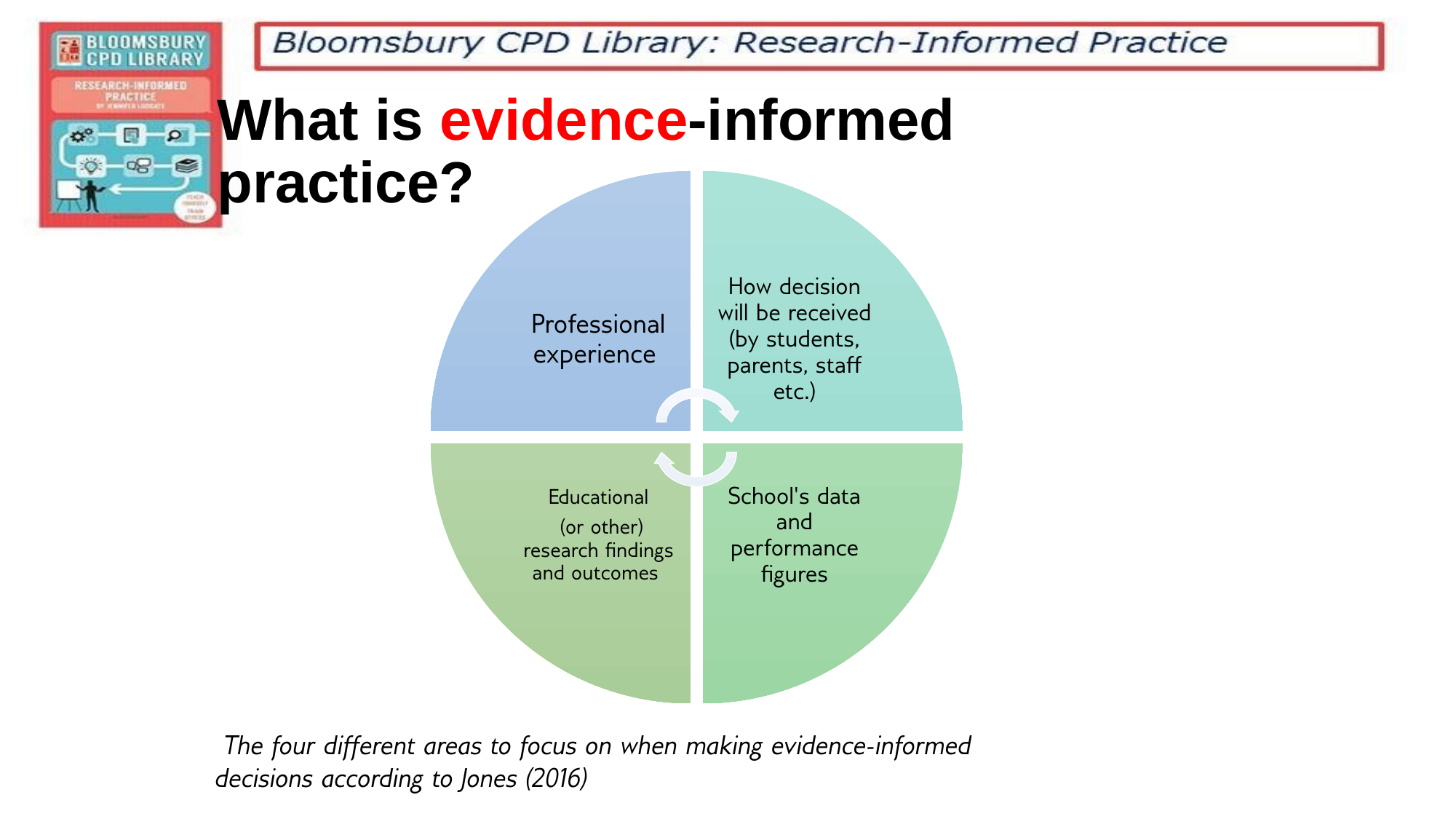

# What is evidence-informed practice?
Professional experience
How decision will be received (by students, parents, staff etc.)
School's data and performance figures
Educational
 (or other) research findings and outcomes
 The four different areas to focus on when making evidence-informed
decisions according to Jones (2016)